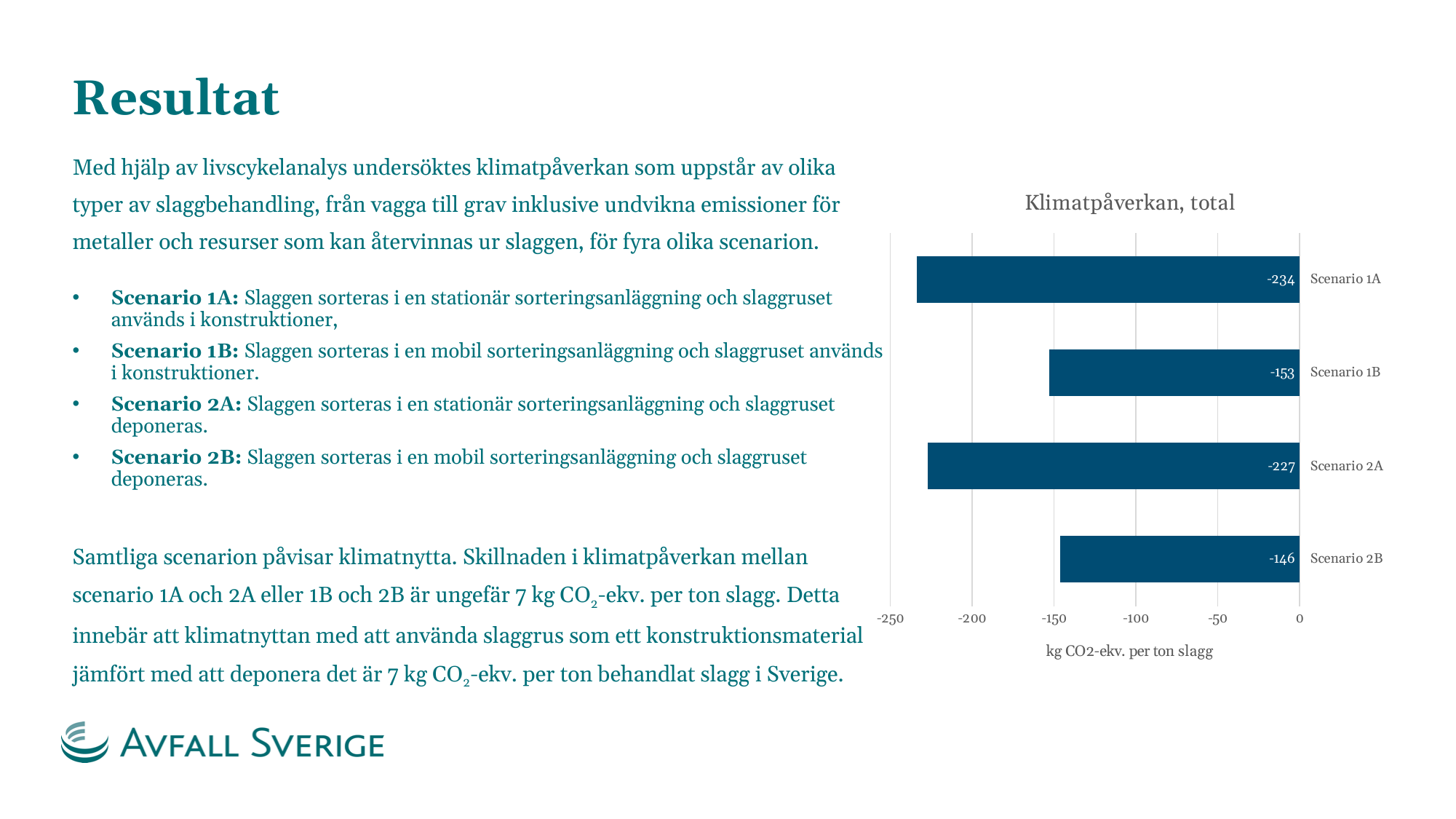

# Resultat
Med hjälp av livscykelanalys undersöktes klimatpåverkan som uppstår av olika typer av slaggbehandling, från vagga till grav inklusive undvikna emissioner för metaller och resurser som kan återvinnas ur slaggen, för fyra olika scenarion.
Scenario 1A: Slaggen sorteras i en stationär sorteringsanläggning och slaggruset används i konstruktioner,
Scenario 1B: Slaggen sorteras i en mobil sorteringsanläggning och slaggruset används i konstruktioner.
Scenario 2A: Slaggen sorteras i en stationär sorteringsanläggning och slaggruset deponeras.
Scenario 2B: Slaggen sorteras i en mobil sorteringsanläggning och slaggruset deponeras.

Samtliga scenarion påvisar klimatnytta. Skillnaden i klimatpåverkan mellan scenario 1A och 2A eller 1B och 2B är ungefär 7 kg CO2-ekv. per ton slagg. Detta innebär att klimatnyttan med att använda slaggrus som ett konstruktionsmaterial jämfört med att deponera det är 7 kg CO2-ekv. per ton behandlat slagg i Sverige.

### Chart: Klimatpåverkan, total

| Category |  |
|---|---|
| Scenario 2B | -146.11728793898234 |
| Scenario 2A | -227.024558198061 |
| Scenario 1B | -152.984418818216 |
| Scenario 1A | -234.0 |